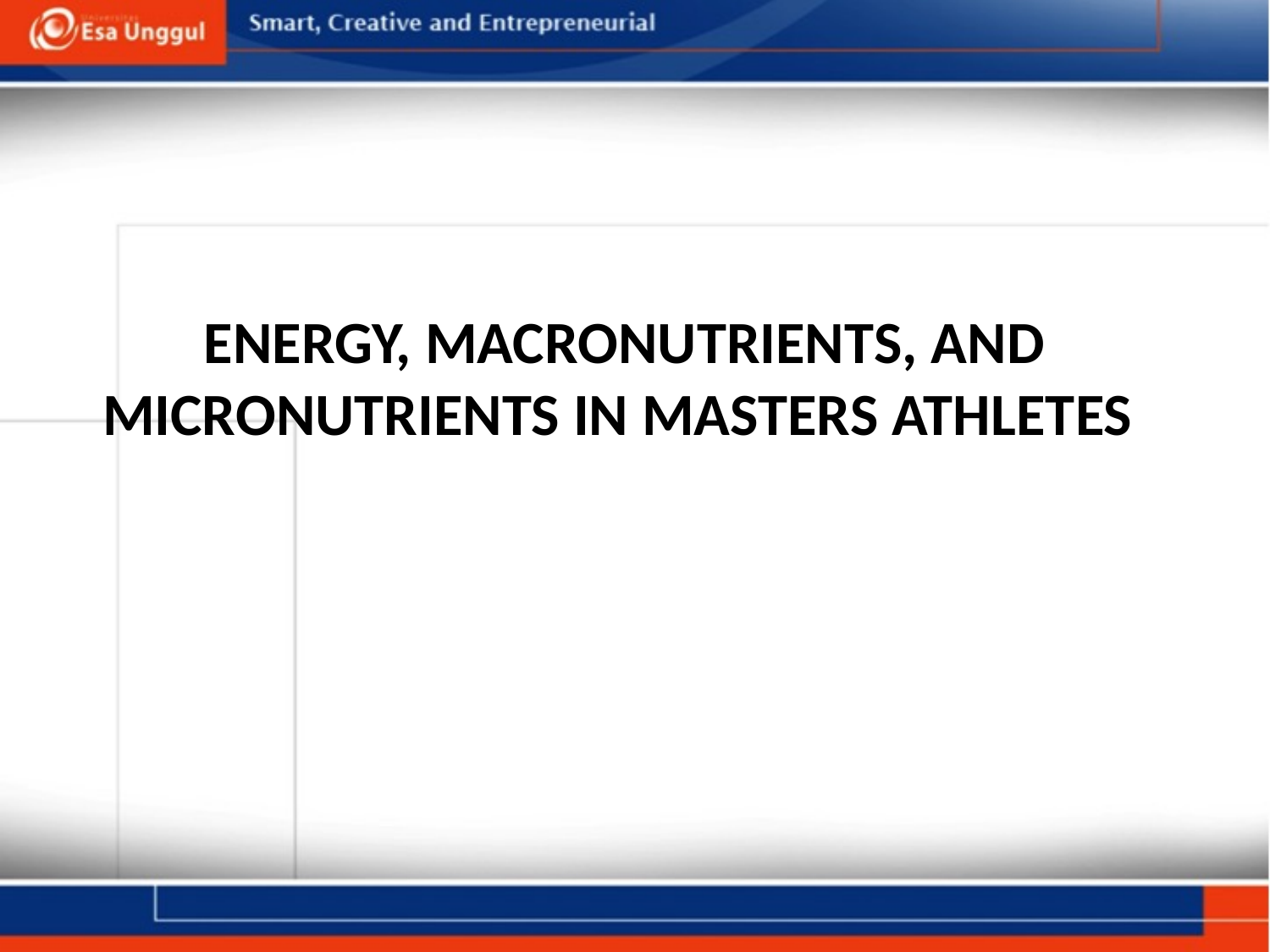

# ENERGY, MACRONUTRIENTS, AND MICRONUTRIENTS IN MASTERS ATHLETES